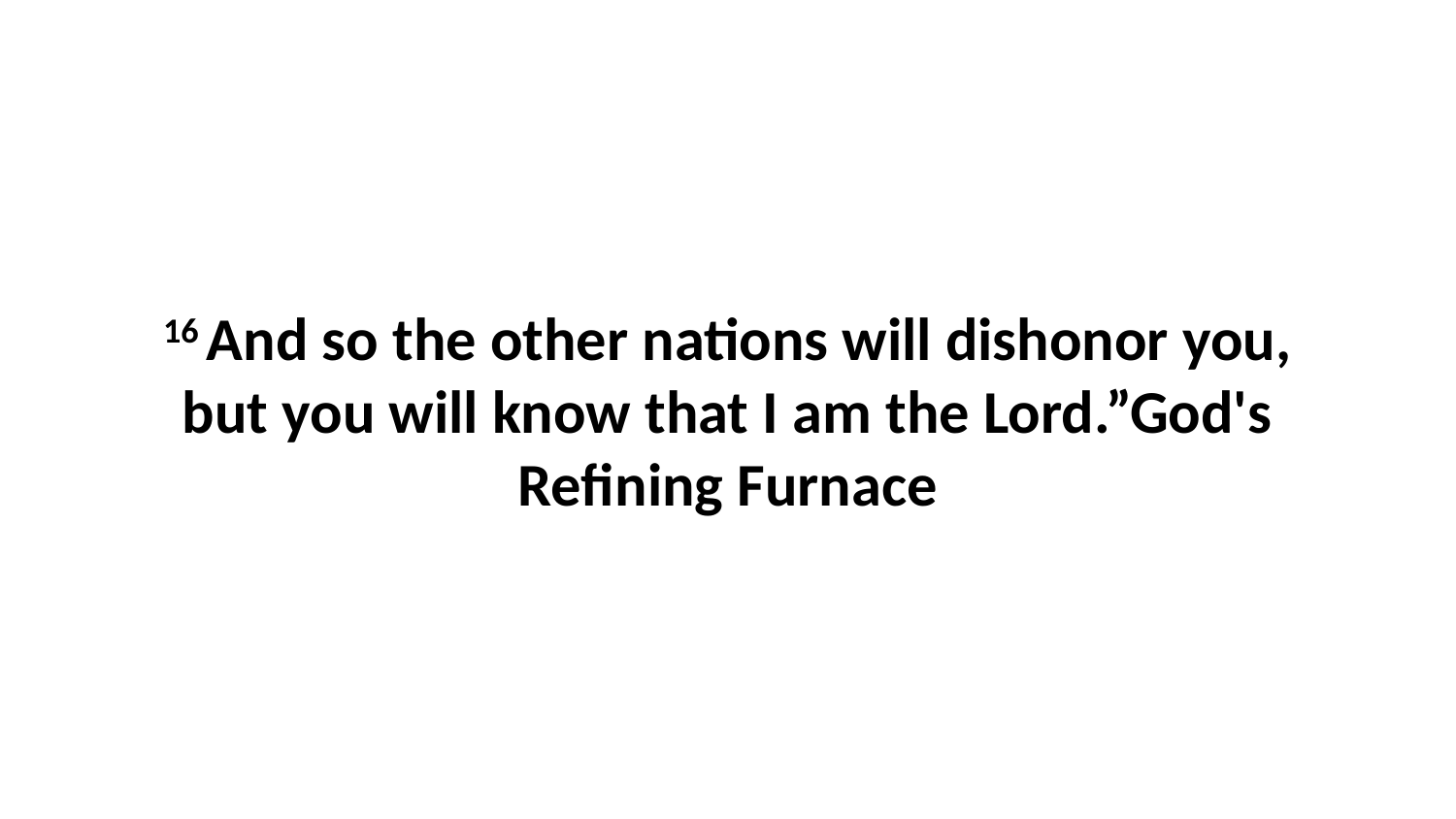

16 And so the other nations will dishonor you, but you will know that I am the Lord.”God's Refining Furnace